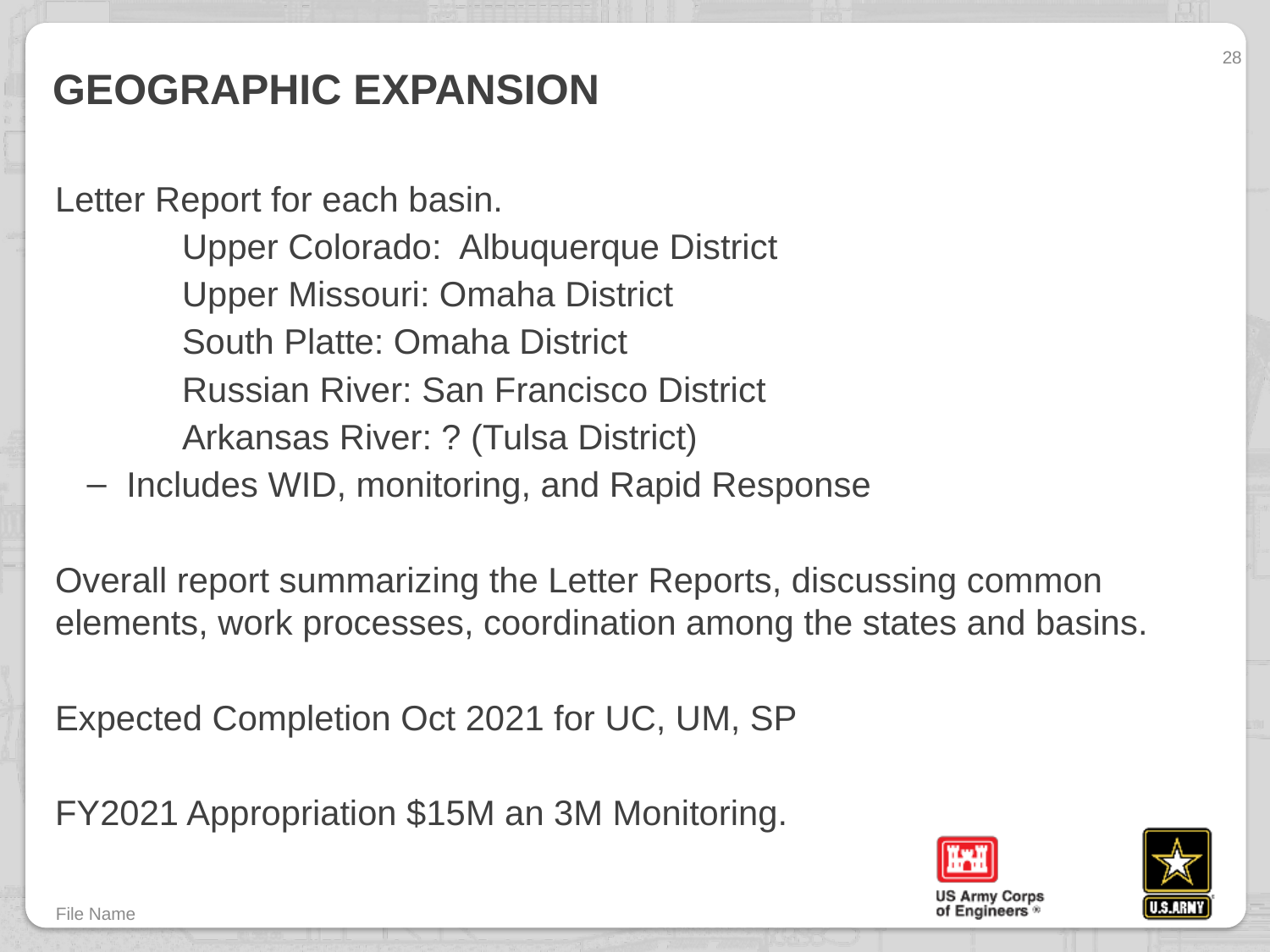

# Geographic expansion
28
Letter Report for each basin.
 	Upper Colorado:  Albuquerque District
	Upper Missouri: Omaha District
	South Platte: Omaha District
	Russian River: San Francisco District
	Arkansas River: ? (Tulsa District)
Includes WID, monitoring, and Rapid Response

Overall report summarizing the Letter Reports, discussing common elements, work processes, coordination among the states and basins.

Expected Completion Oct 2021 for UC, UM, SP

FY2021 Appropriation $15M an 3M Monitoring.
File Name